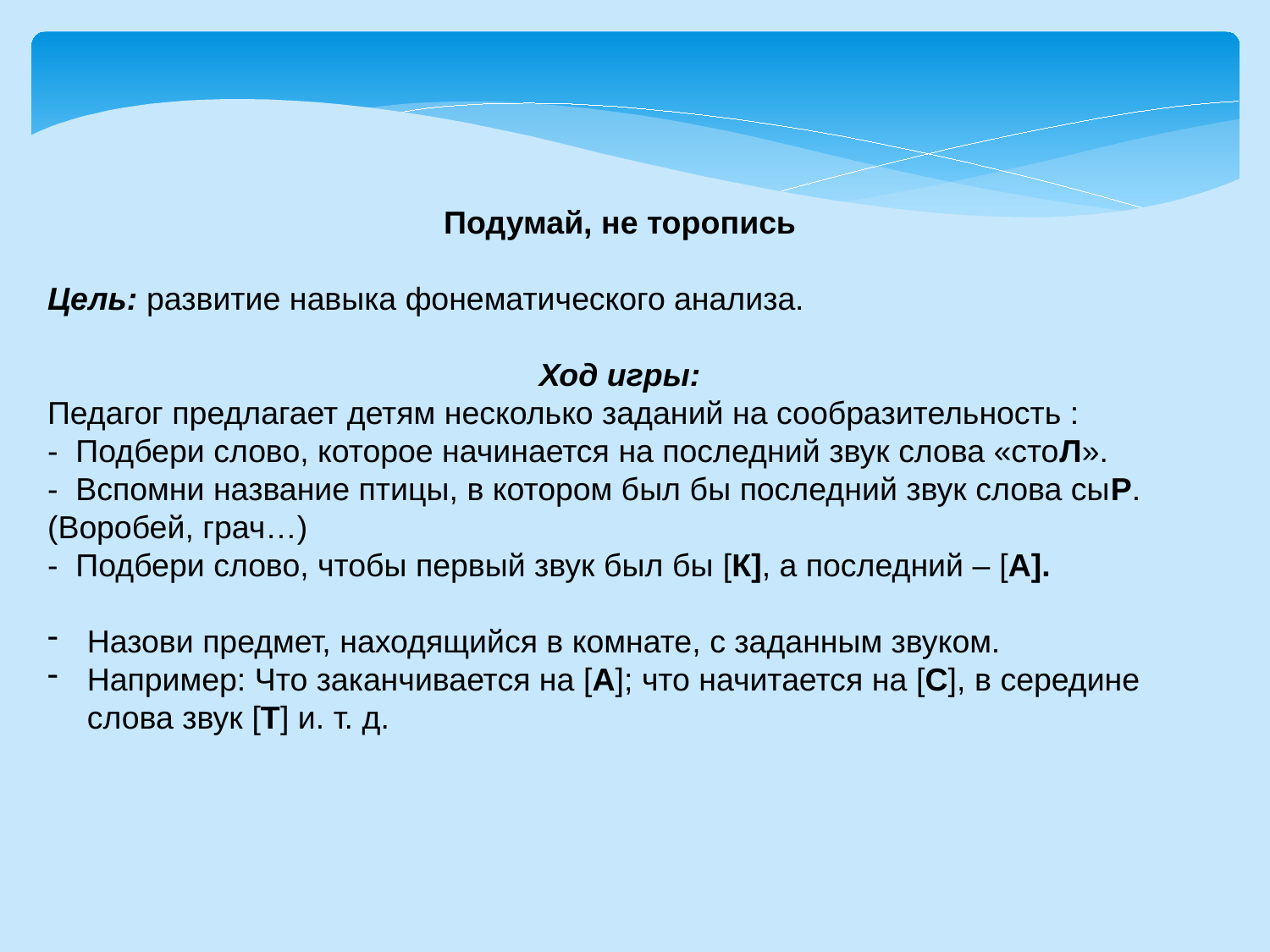

Подумай, не торопись

Цель: развитие навыка фонематического анализа.

Ход игры:
Педагог предлагает детям несколько заданий на сообразительность :
-  Подбери слово, которое начинается на последний звук слова «стоЛ».
-  Вспомни название птицы, в котором был бы последний звук слова сыР. (Воробей, грач…)
-  Подбери слово, чтобы первый звук был бы [К], а последний – [А].

Назови предмет, находящийся в комнате, с заданным звуком.
Например: Что заканчивается на [А]; что начитается на [С], в середине слова звук [Т] и. т. д.